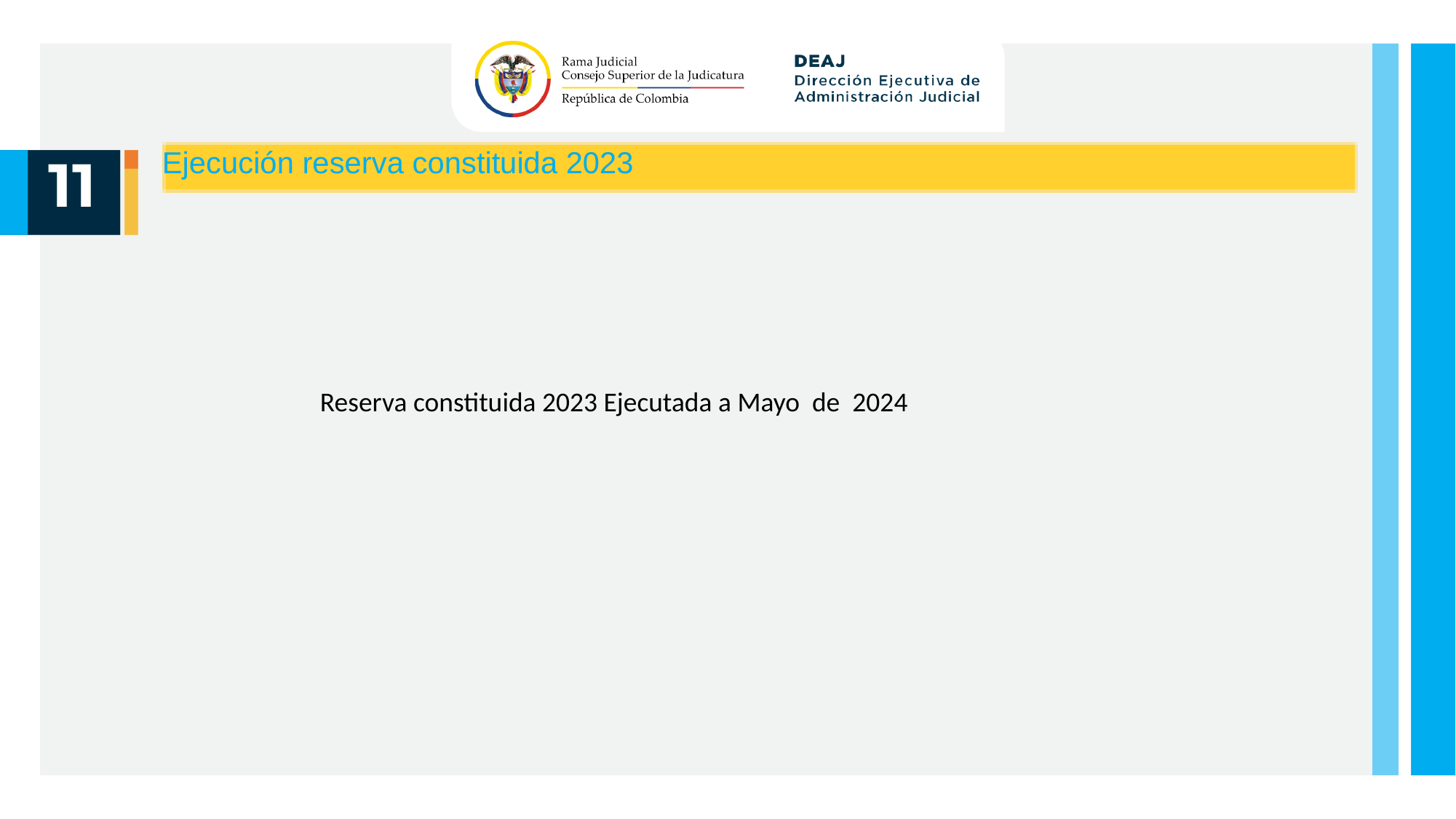

Ejecución reserva constituida 2023
11
Reserva constituida 2023 Ejecutada a Mayo  de  2024
Unidad de Presupuesto / Ejecucion Presupuestal